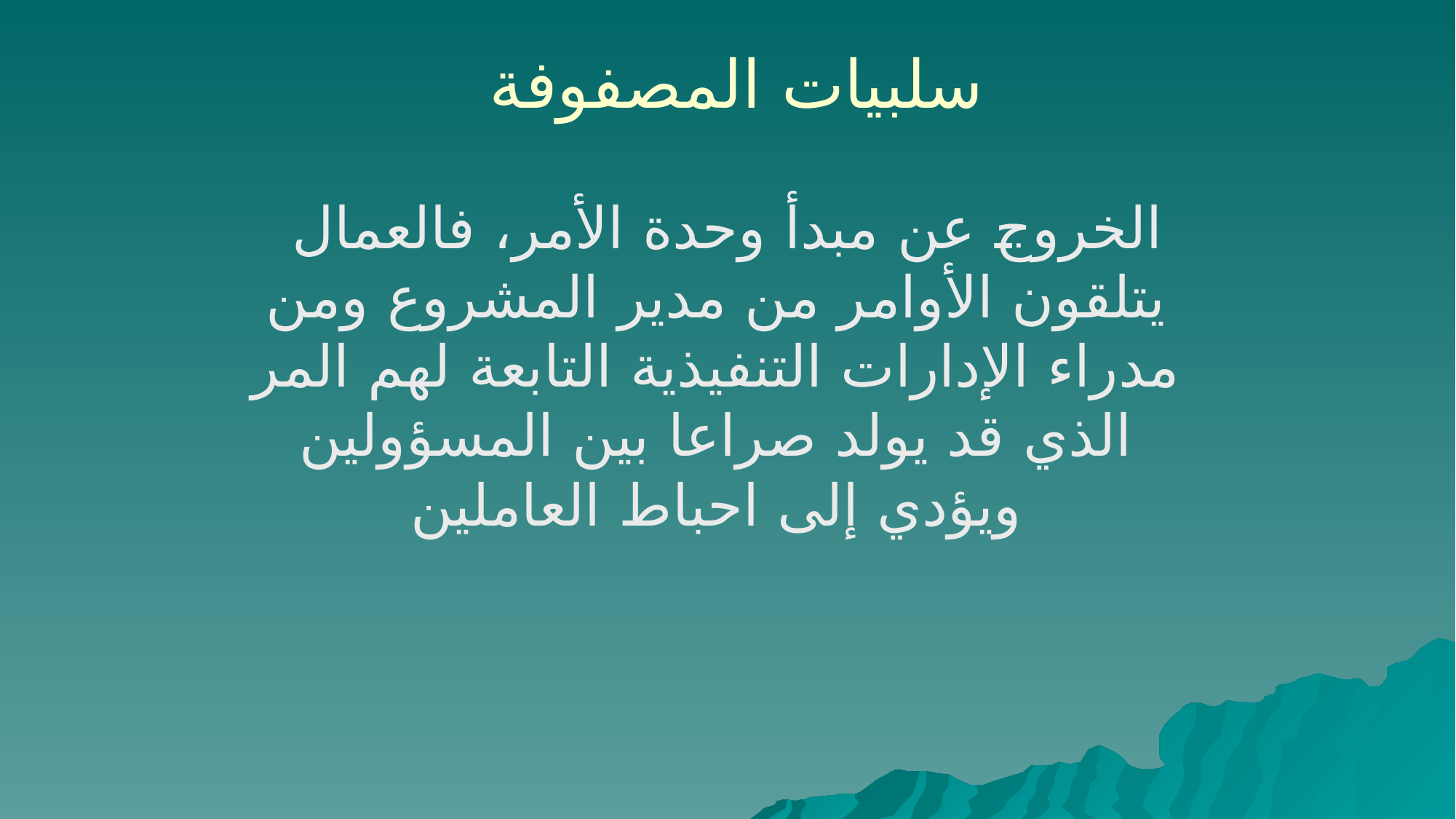

# سلبيات المصفوفة
 الخروج عن مبدأ وحدة الأمر، فالعمال يتلقون الأوامر من مدير المشروع ومن مدراء الإدارات التنفيذية التابعة لهم المر الذي قد يولد صراعا بين المسؤولين ويؤدي إلى احباط العاملين